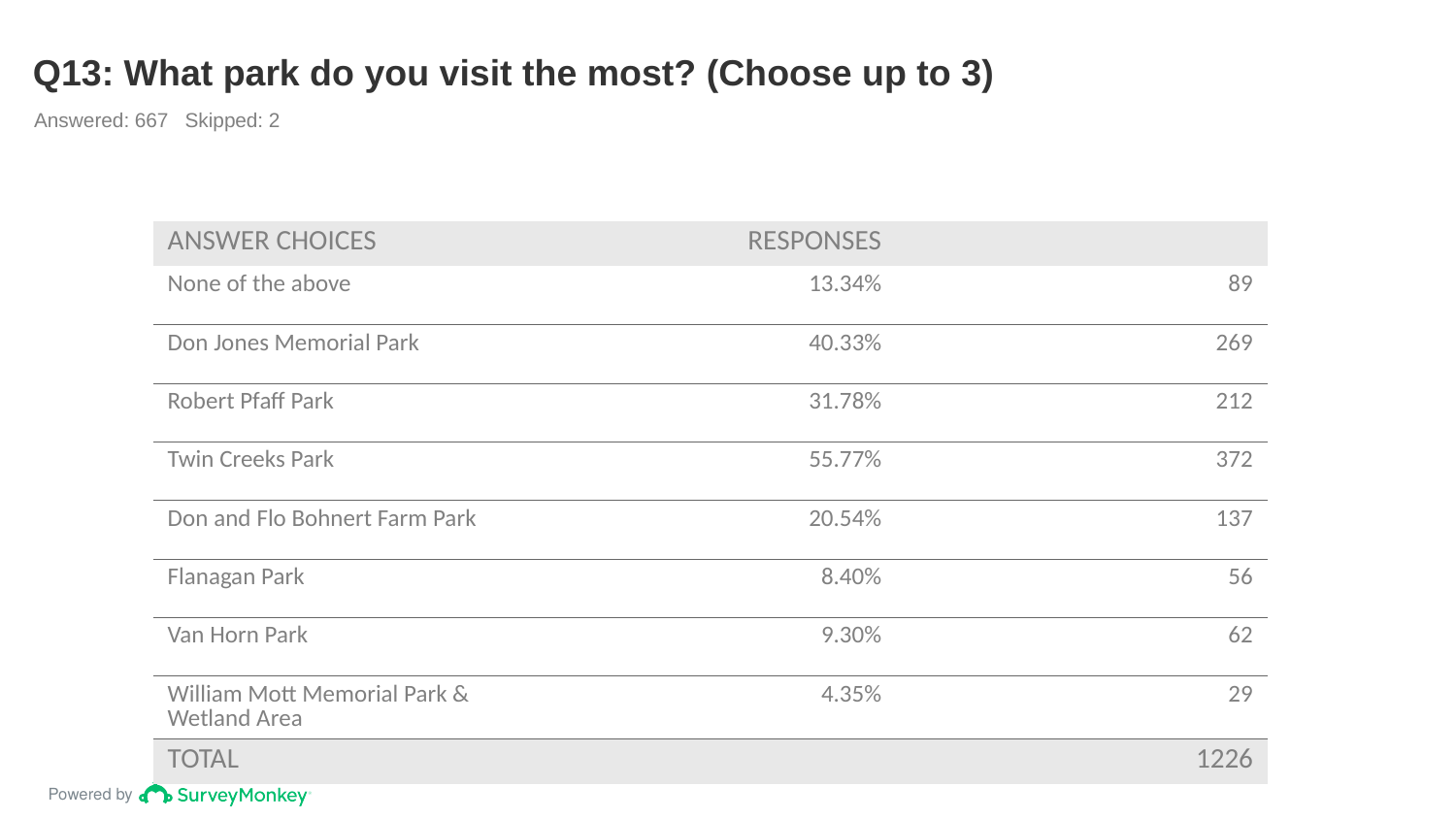

# Q13: What park do you visit the most? (Choose up to 3)
Answered: 667   Skipped: 2
| ANSWER CHOICES | RESPONSES |  |
| --- | --- | --- |
| None of the above | 13.34% | 89 |
| Don Jones Memorial Park | 40.33% | 269 |
| Robert Pfaff Park | 31.78% | 212 |
| Twin Creeks Park | 55.77% | 372 |
| Don and Flo Bohnert Farm Park | 20.54% | 137 |
| Flanagan Park | 8.40% | 56 |
| Van Horn Park | 9.30% | 62 |
| William Mott Memorial Park & Wetland Area | 4.35% | 29 |
| TOTAL |  | 1226 |